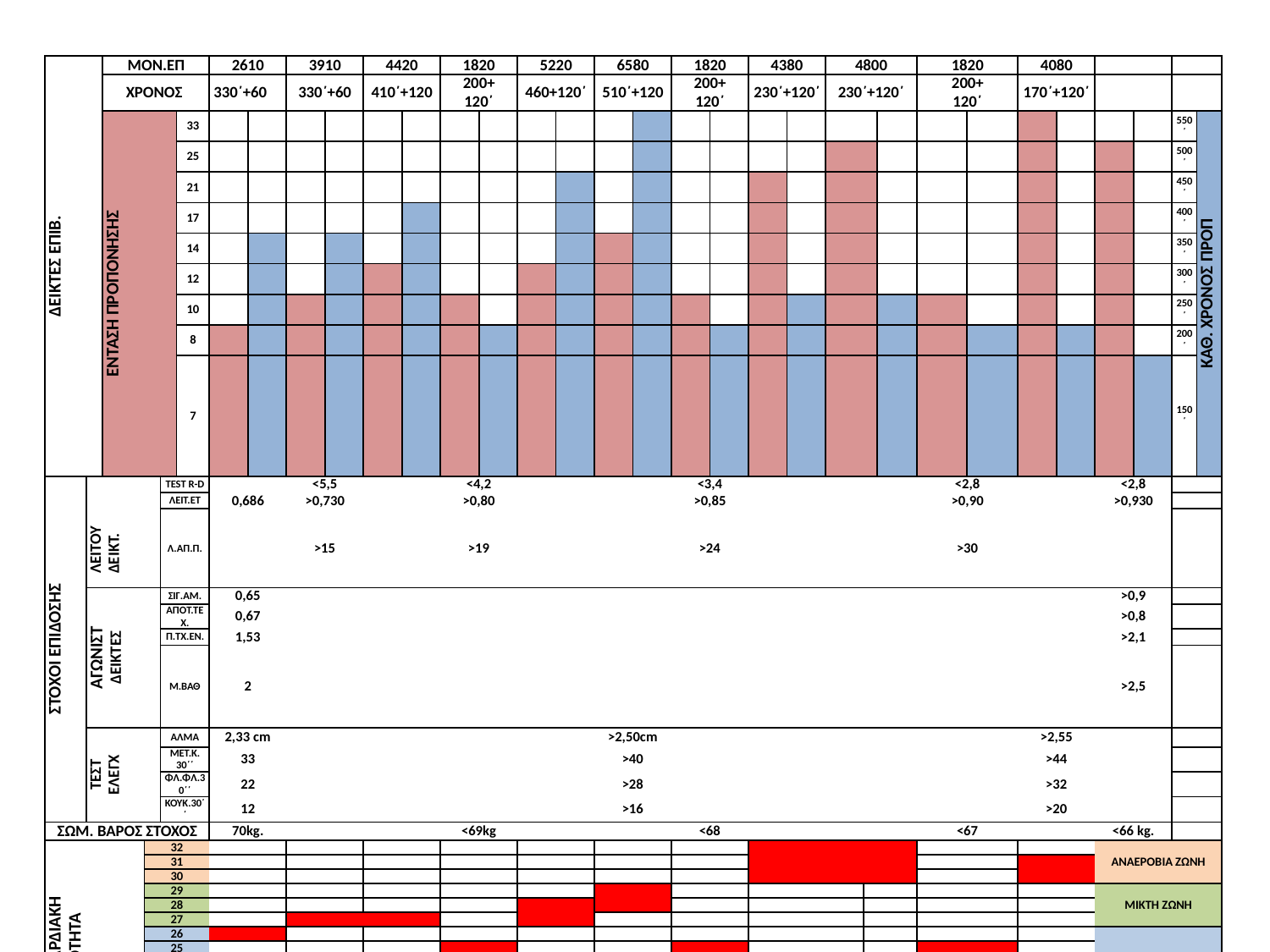

| ΔΕΙΚΤΕΣ ΕΠΙΒ. |  | ΜΟΝ.ΕΠ |  |  |  | 2610 |  | 3910 |  | 4420 |  | 1820 |  | 5220 |  | 6580 |  | 1820 |  | 4380 |  | 4800 |  |  | 1820 |  | 4080 |  |  |  |  |  |
| --- | --- | --- | --- | --- | --- | --- | --- | --- | --- | --- | --- | --- | --- | --- | --- | --- | --- | --- | --- | --- | --- | --- | --- | --- | --- | --- | --- | --- | --- | --- | --- | --- |
|  |  | ΧΡΟΝΟΣ |  |  |  | 330΄+60 |  | 330΄+60 |  | 410΄+120 |  | 200+ 120΄ |  | 460+120΄ |  | 510΄+120 |  | 200+ 120΄ |  | 230΄+120΄ |  | 230΄+120΄ |  |  | 200+ 120΄ |  | 170΄+120΄ |  |  |  |  |  |
|  |  | ΕΝΤΑΣΗ ΠΡΟΠΟΝΗΣΗΣ |  |  | 33 |  |  |  |  |  |  |  |  |  |  |  |  |  |  |  |  |  |  |  |  |  |  |  |  |  | 550΄ | ΚΑΘ. ΧΡΟΝΟΣ ΠΡΟΠ |
|  |  |  |  |  | 25 |  |  |  |  |  |  |  |  |  |  |  |  |  |  |  |  |  |  |  |  |  |  |  |  |  | 500΄ |  |
|  |  |  |  |  | 21 |  |  |  |  |  |  |  |  |  |  |  |  |  |  |  |  |  |  |  |  |  |  |  |  |  | 450΄ |  |
|  |  |  |  |  | 17 |  |  |  |  |  |  |  |  |  |  |  |  |  |  |  |  |  |  |  |  |  |  |  |  |  | 400΄ |  |
|  |  |  |  |  | 14 |  |  |  |  |  |  |  |  |  |  |  |  |  |  |  |  |  |  |  |  |  |  |  |  |  | 350΄ |  |
|  |  |  |  |  | 12 |  |  |  |  |  |  |  |  |  |  |  |  |  |  |  |  |  |  |  |  |  |  |  |  |  | 300΄ |  |
|  |  |  |  |  | 10 |  |  |  |  |  |  |  |  |  |  |  |  |  |  |  |  |  |  |  |  |  |  |  |  |  | 250΄ |  |
|  |  |  |  |  | 8 |  |  |  |  |  |  |  |  |  |  |  |  |  |  |  |  |  |  |  |  |  |  |  |  |  | 200΄ |  |
|  |  |  |  |  | 7 |  |  |  |  |  |  |  |  |  |  |  |  |  |  |  |  |  |  |  |  |  |  |  |  |  | 150΄ |  |
| ΣΤΟΧΟΙ ΕΠΙΔΟΣΗΣ | ΛΕΙΤΟΥ ΔΕΙΚΤ. |  |  | TEST R-D |  |  |  | <5,5 |  |  |  | <4,2 |  |  |  |  |  | <3,4 |  |  |  |  |  |  | <2,8 |  |  |  | <2,8 |  |  |  |
|  |  |  |  | ΛΕΙΤ.ΕΤ |  | 0,686 |  | >0,730 |  |  |  | >0,80 |  |  |  |  |  | >0,85 |  |  |  |  |  |  | >0,90 |  |  |  | >0,930 |  |  |  |
|  |  |  |  | Λ.ΑΠ.Π. |  |  |  | >15 |  |  |  | >19 |  |  |  |  |  | >24 |  |  |  |  |  |  | >30 |  |  |  |  |  |  |  |
|  | ΑΓΩΝΙΣΤ ΔΕΙΚΤΕΣ |  |  | ΣΙΓ.ΑΜ. |  | 0,65 |  |  |  |  |  |  |  |  |  |  |  |  |  |  |  |  |  |  |  |  |  |  | >0,9 |  |  |  |
|  |  |  |  | ΑΠΟΤ.ΤΕΧ. |  | 0,67 |  |  |  |  |  |  |  |  |  |  |  |  |  |  |  |  |  |  |  |  |  |  | >0,8 |  |  |  |
|  |  |  |  | Π.ΤΧ.ΕΝ. |  | 1,53 |  |  |  |  |  |  |  |  |  |  |  |  |  |  |  |  |  |  |  |  |  |  | >2,1 |  |  |  |
|  |  |  |  | Μ.ΒΑΘ |  | 2 |  |  |  |  |  |  |  |  |  |  |  |  |  |  |  |  |  |  |  |  |  |  | >2,5 |  |  |  |
|  | ΤΕΣΤ ΕΛΕΓΧ |  |  | ΑΛΜΑ |  | 2,33 cm |  |  |  |  |  |  |  |  |  | >2,50cm |  |  |  |  |  |  |  |  |  |  | >2,55 |  |  |  |  |  |
|  |  |  |  | ΜΕΤ.Κ. 30΄΄ |  | 33 |  |  |  |  |  |  |  |  |  | >40 |  |  |  |  |  |  |  |  |  |  | >44 |  |  |  |  |  |
|  |  |  |  | ΦΛ.ΦΛ.30΄΄ |  | 22 |  |  |  |  |  |  |  |  |  | >28 |  |  |  |  |  |  |  |  |  |  | >32 |  |  |  |  |  |
|  |  |  |  | ΚΟΥΚ.30΄΄ |  | 12 |  |  |  |  |  |  |  |  |  | >16 |  |  |  |  |  |  |  |  |  |  | >20 |  |  |  |  |  |
| ΣΩΜ. ΒΑΡΟΣ ΣΤΟΧΟΣ |  |  |  |  |  | 70kg. |  |  |  |  |  | <69kg |  |  |  |  |  | <68 |  |  |  |  |  |  | <67 |  |  |  | <66 kg. |  |  |  |
| ΜΕΣΗ ΚΑΡΔΙΑΚΗ ΣΥΧΝΟΤΗΤΑ |  |  | 32 |  |  |  |  |  |  |  |  |  |  |  |  |  |  |  |  |  |  |  |  |  |  |  |  |  | ΑΝΑΕΡΟΒΙΑ ΖΩΝΗ |  |  |  |
|  |  |  | 31 |  |  |  |  |  |  |  |  |  |  |  |  |  |  |  |  |  |  |  |  |  |  |  |  |  |  |  |  |  |
|  |  |  | 30 |  |  |  |  |  |  |  |  |  |  |  |  |  |  |  |  |  |  |  |  |  |  |  |  |  |  |  |  |  |
|  |  |  | 29 |  |  |  |  |  |  |  |  |  |  |  |  |  |  |  |  |  |  |  |  |  |  |  |  |  | ΜΙΚΤΗ ΖΩΝΗ |  |  |  |
|  |  |  | 28 |  |  |  |  |  |  |  |  |  |  |  |  |  |  |  |  |  |  |  |  |  |  |  |  |  |  |  |  |  |
|  |  |  | 27 |  |  |  |  |  |  |  |  |  |  |  |  |  |  |  |  |  |  |  |  |  |  |  |  |  |  |  |  |  |
|  |  |  | 26 |  |  |  |  |  |  |  |  |  |  |  |  |  |  |  |  |  |  |  |  |  |  |  |  |  | ΑΕΡΟΒΙΑ ΖΩΝΗ |  |  |  |
|  |  |  | 25 |  |  |  |  |  |  |  |  |  |  |  |  |  |  |  |  |  |  |  |  |  |  |  |  |  |  |  |  |  |
|  |  |  | 24 |  |  |  |  |  |  |  |  |  |  |  |  |  |  |  |  |  |  |  |  |  |  |  |  |  |  |  |  |  |
|  |  |  | 23 |  |  |  |  |  |  |  |  |  |  |  |  |  |  |  |  |  |  |  |  |  |  |  |  |  |  |  |  |  |
|  |  |  | 22 |  |  |  |  |  |  |  |  |  |  |  |  |  |  |  |  |  |  |  |  |  |  |  |  |  |  |  |  |  |
|  |  |  | 21 |  |  |  |  |  |  |  |  |  |  |  |  |  |  |  |  |  |  |  |  |  |  |  |  |  |  |  |  |  |